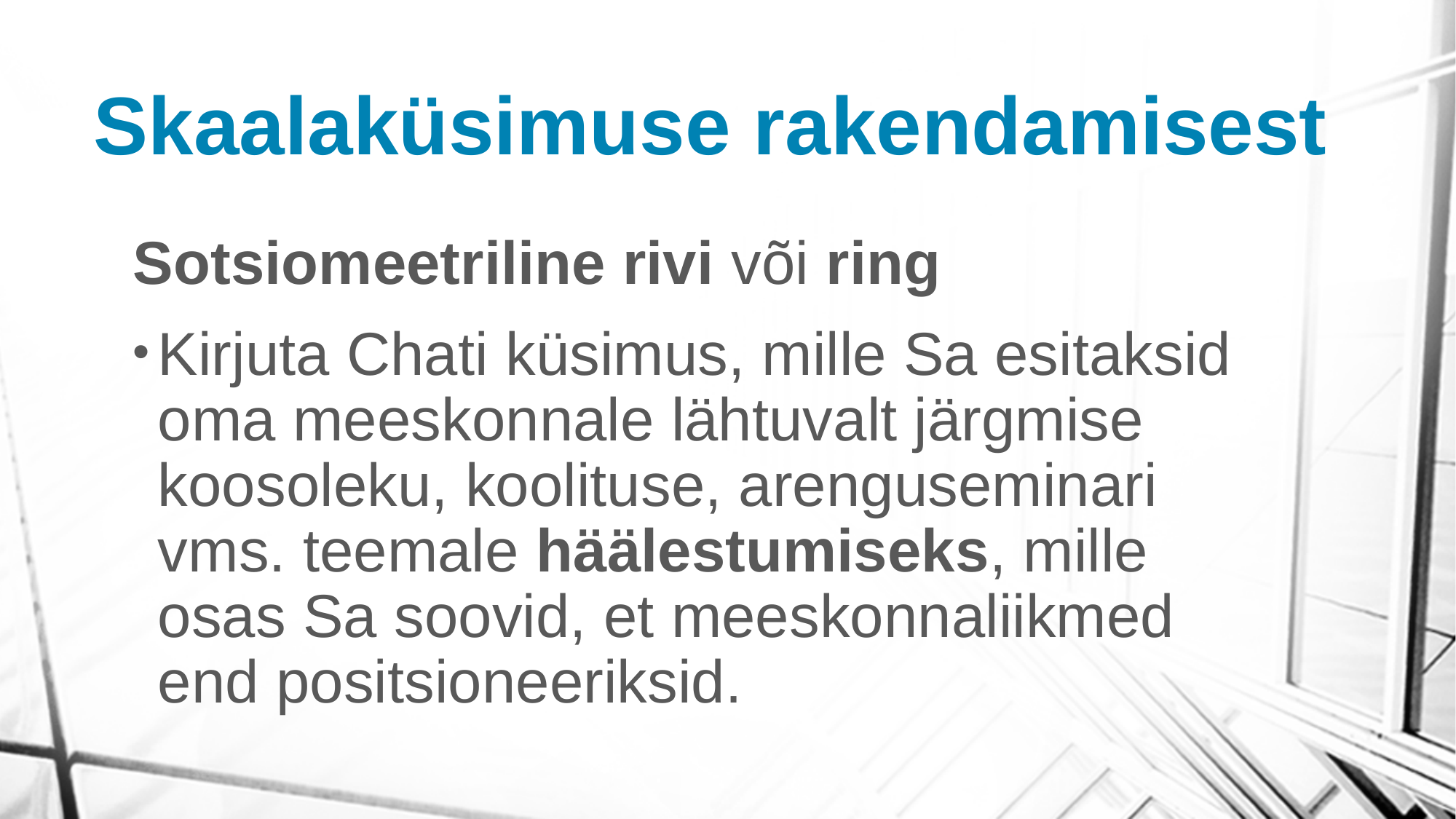

# Skaalaküsimuse rakendamisest

Sotsiomeetriline rivi või ring
Kirjuta Chati küsimus, mille Sa esitaksid oma meeskonnale lähtuvalt järgmise koosoleku, koolituse, arenguseminari vms. teemale häälestumiseks, mille osas Sa soovid, et meeskonnaliikmed end positsioneeriksid.